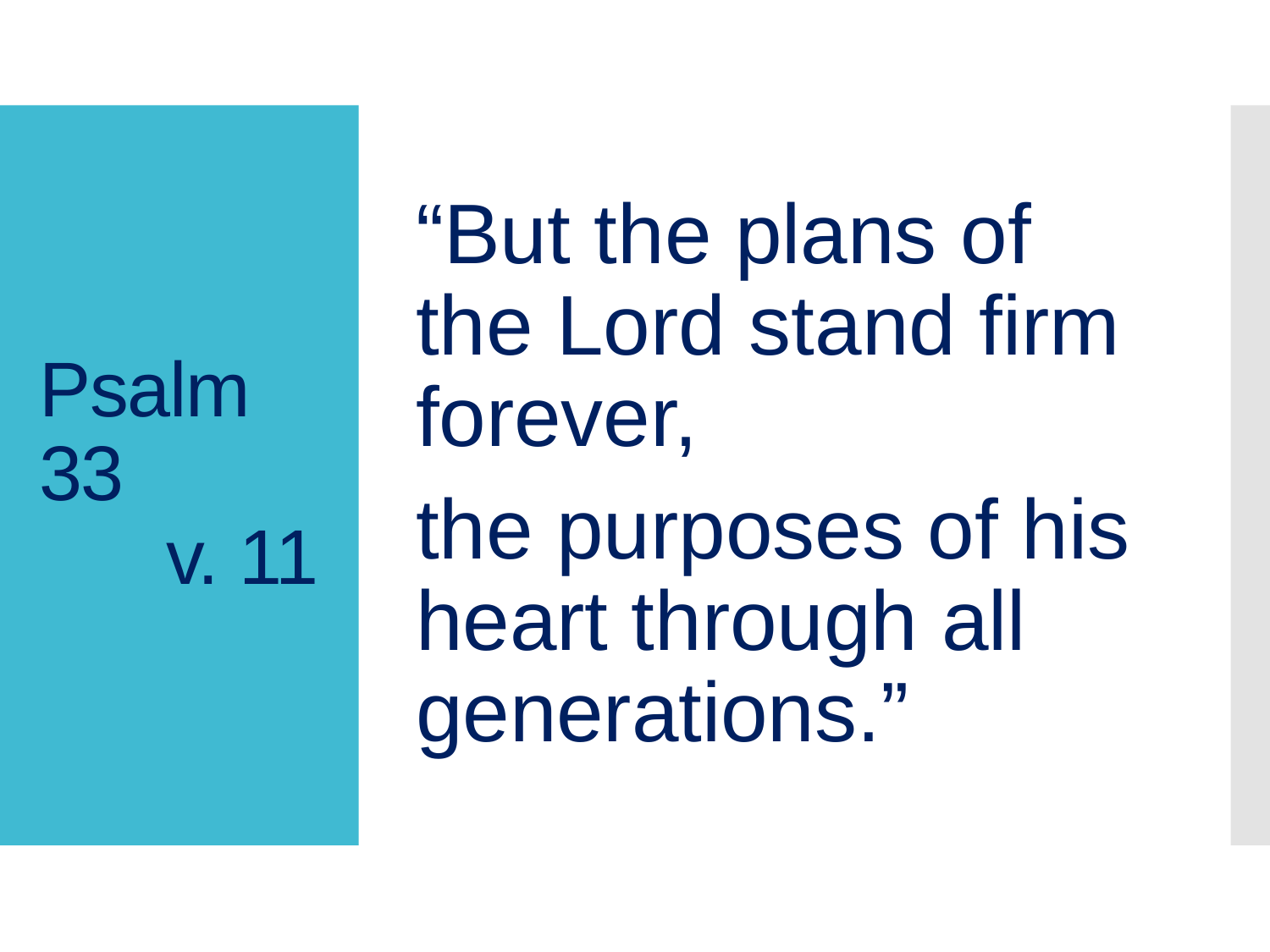

“But the plans of the Lord stand firm forever,
the purposes of his heart through all generations.”
# Psalm 33 v. 11